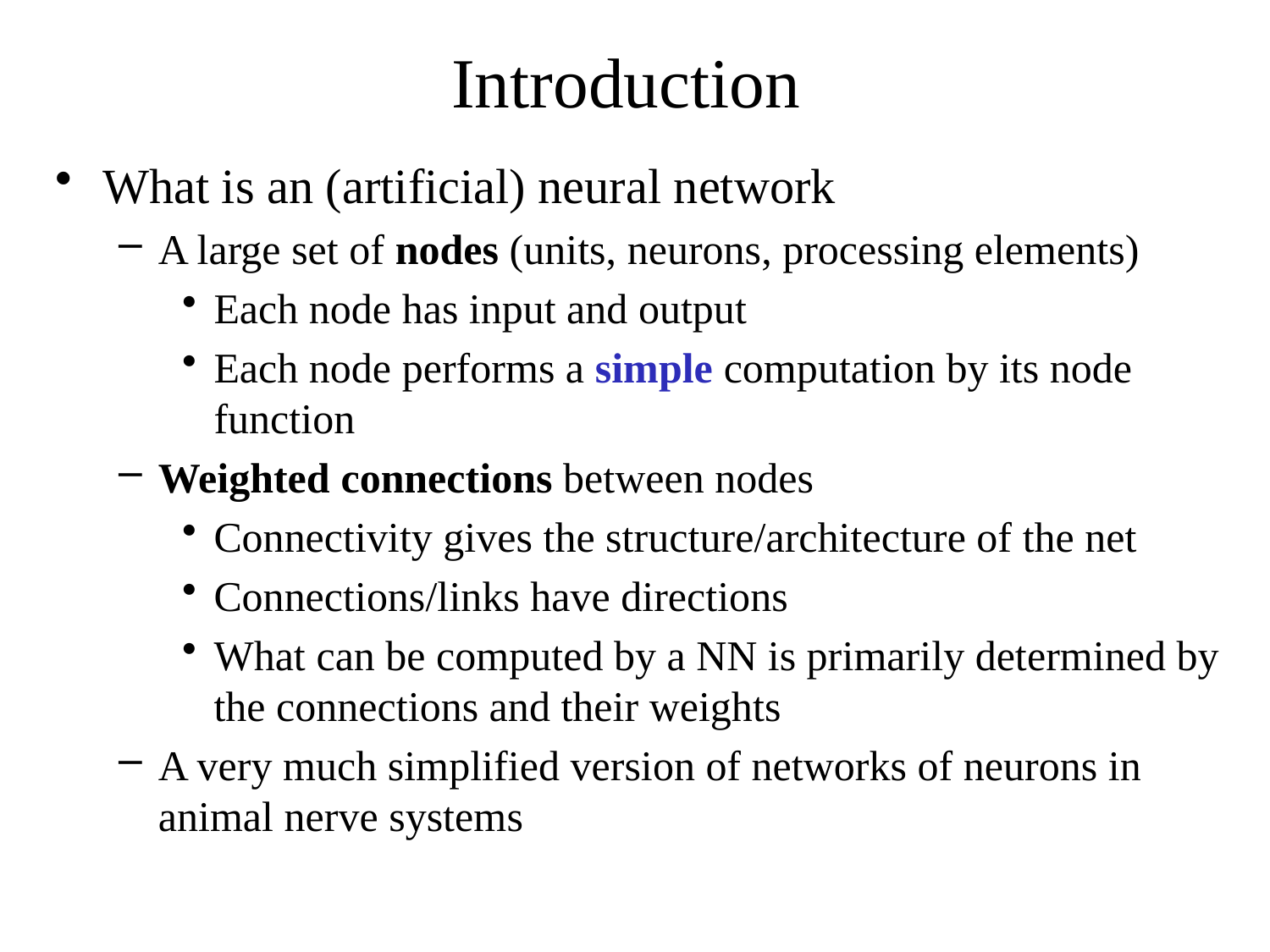

# Introduction
What is an (artificial) neural network
A large set of nodes (units, neurons, processing elements)
Each node has input and output
Each node performs a simple computation by its node function
Weighted connections between nodes
Connectivity gives the structure/architecture of the net
Connections/links have directions
What can be computed by a NN is primarily determined by the connections and their weights
A very much simplified version of networks of neurons in animal nerve systems